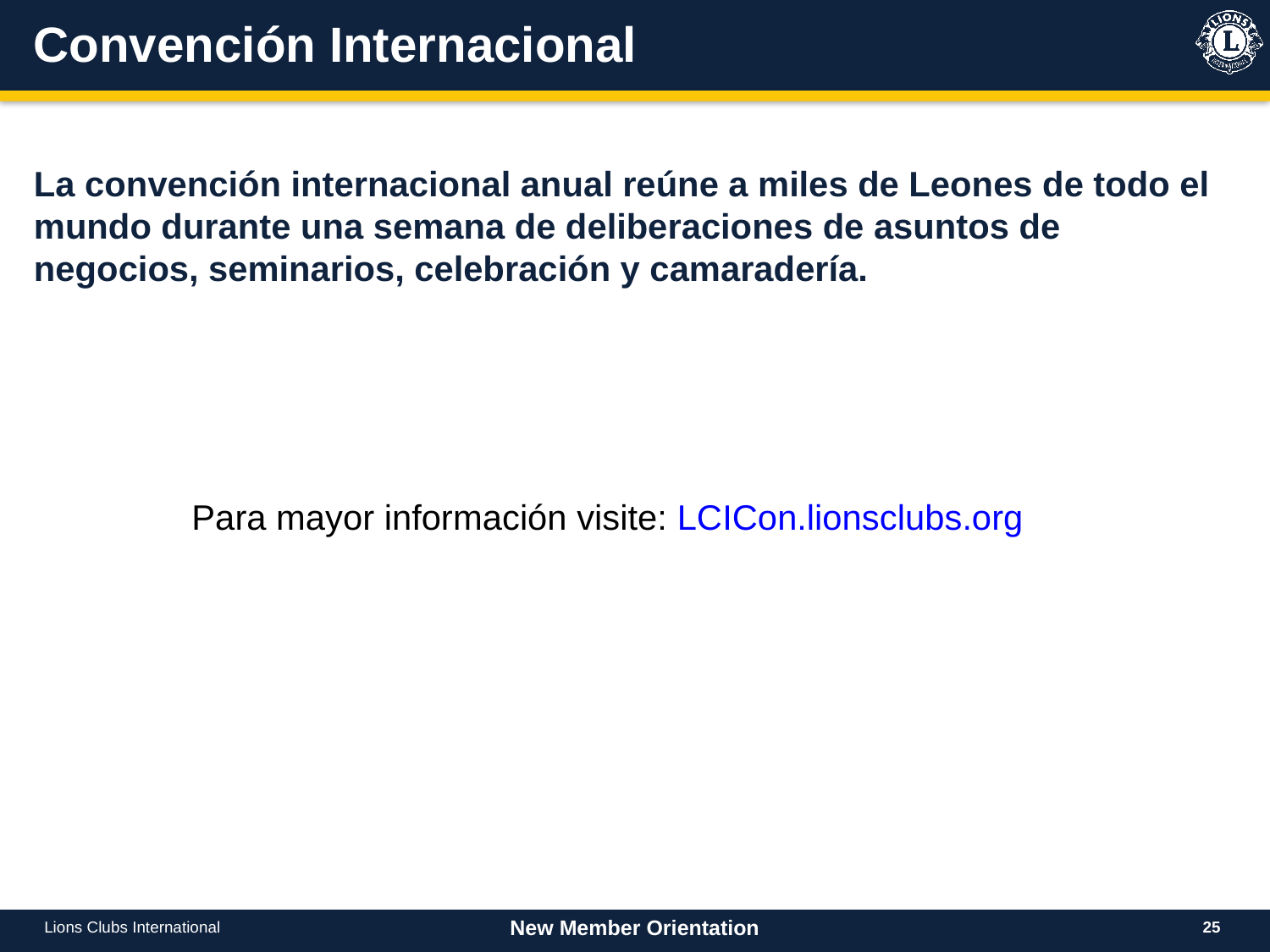

# Convención Internacional
La convención internacional anual reúne a miles de Leones de todo el mundo durante una semana de deliberaciones de asuntos de negocios, seminarios, celebración y camaradería.
| Para mayor información visite: LCICon.lionsclubs.org |
| --- |